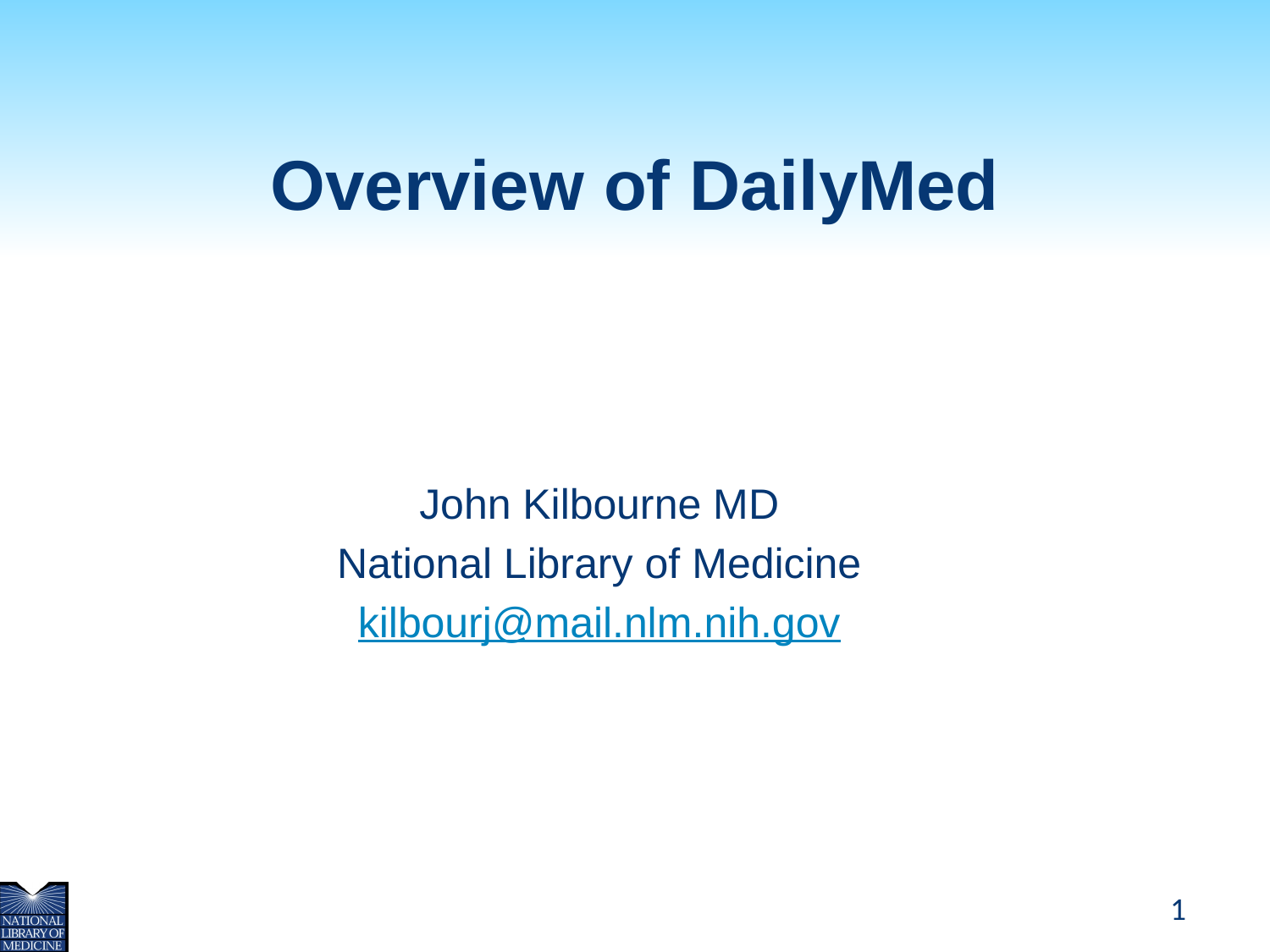

# Overview of DailyMed
John Kilbourne MD
National Library of Medicine
kilbourj@mail.nlm.nih.gov